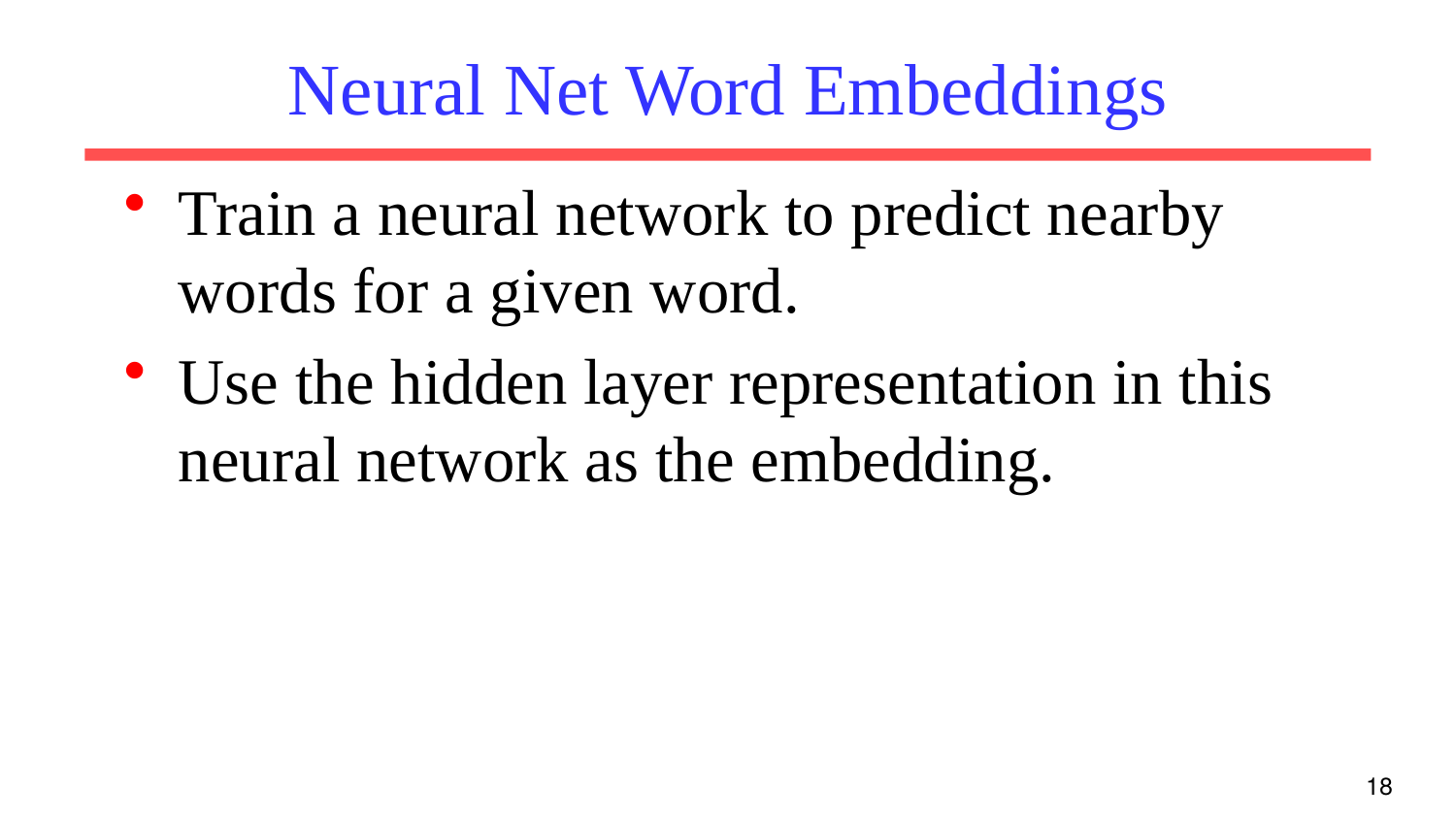

# Neural Net Word Embeddings
Train a neural network to predict nearby words for a given word.
Use the hidden layer representation in this neural network as the embedding.
18